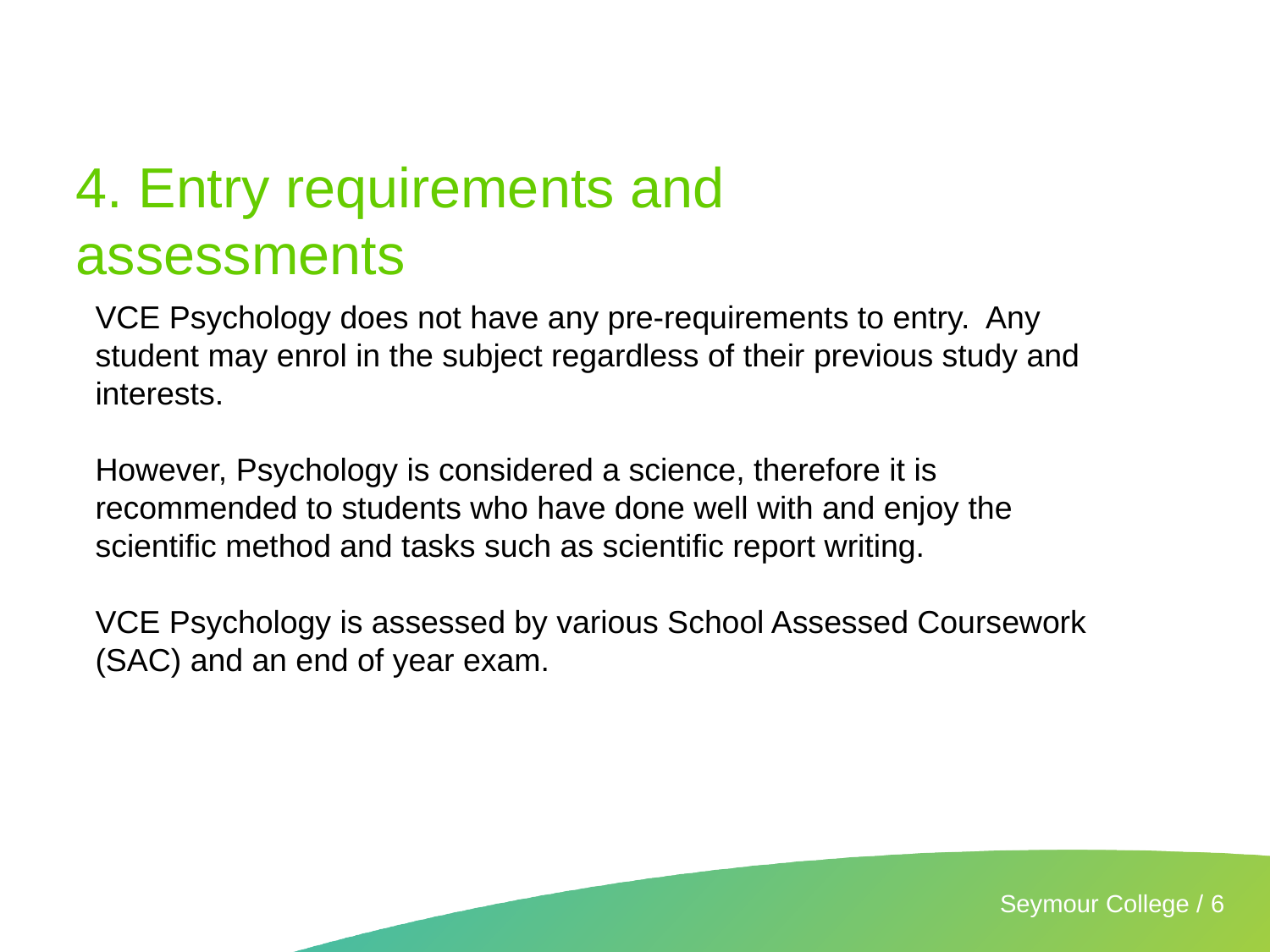

# 4. Entry requirements and assessments

VCE Psychology does not have any pre-requirements to entry.  Any student may enrol in the subject regardless of their previous study and interests.

However, Psychology is considered a science, therefore it is recommended to students who have done well with and enjoy the scientific method and tasks such as scientific report writing.

VCE Psychology is assessed by various School Assessed Coursework (SAC) and an end of year exam.